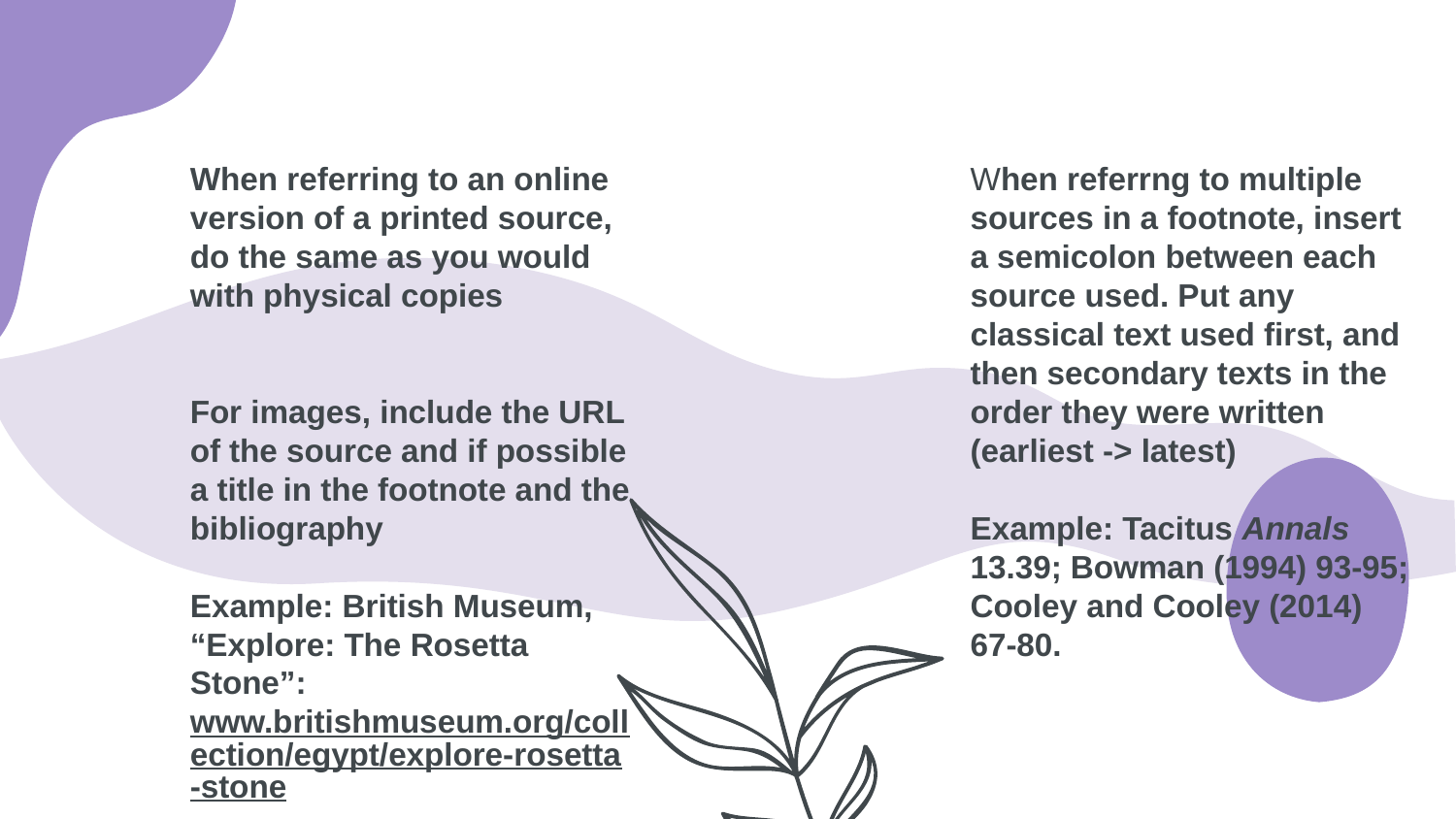

When referring to an online version of a printed source, do the same as you would with physical copies

For images, include the URL of the source and if possible a title in the footnote and the bibliography

Example: British Museum, “Explore: The Rosetta Stone”: www.britishmuseum.org/collection/egypt/explore-rosetta-stone.
When referrng to multiple sources in a footnote, insert a semicolon between each source used. Put any classical text used first, and then secondary texts in the order they were written (earliest -> latest)

Example: Tacitus Annals 13.39; Bowman (1994) 93-95; Cooley and Cooley (2014) 67-80.